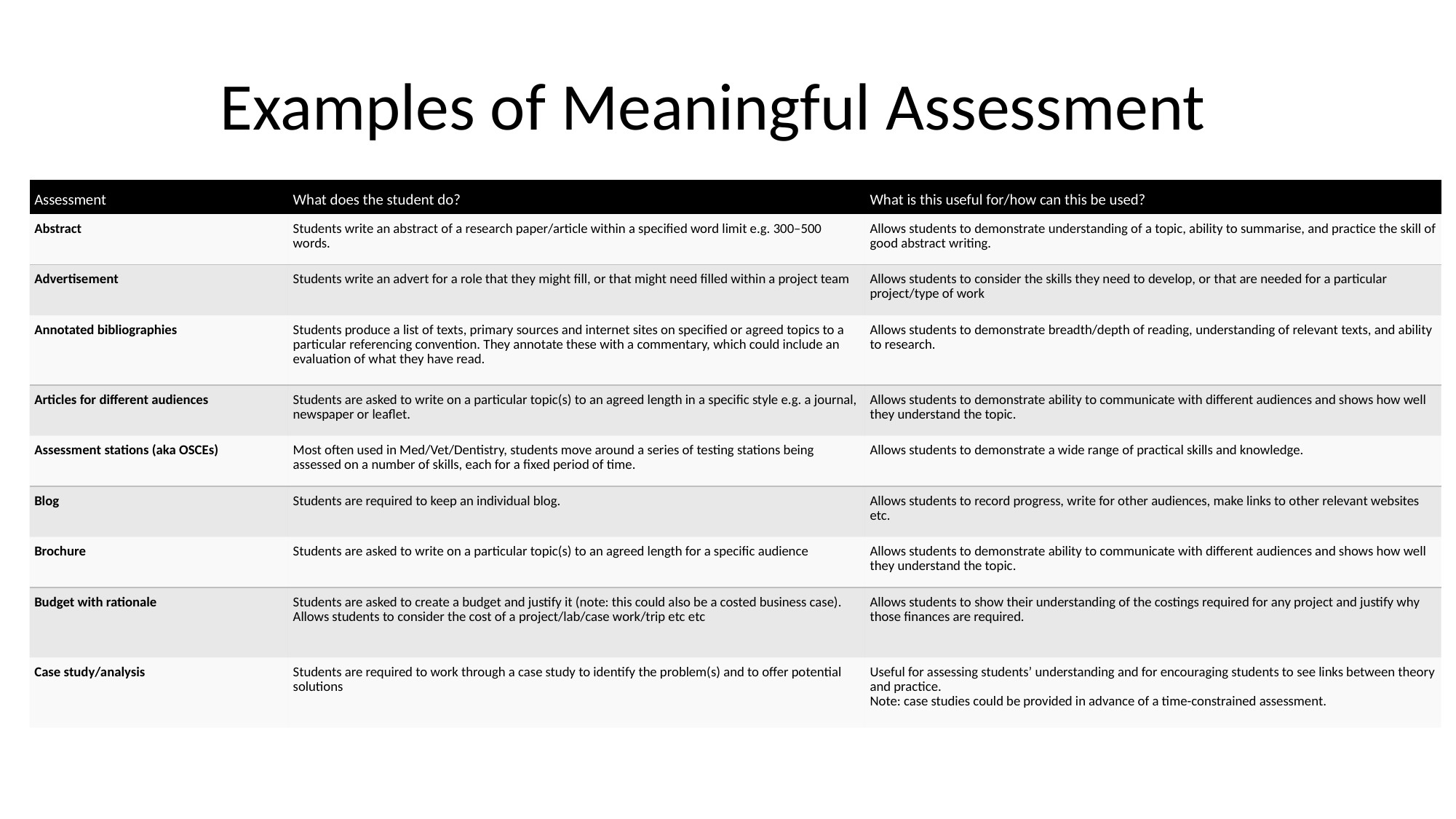

# Examples of Meaningful Assessment
| Assessment | What does the student do? | What is this useful for/how can this be used? |
| --- | --- | --- |
| Abstract | Students write an abstract of a research paper/article within a specified word limit e.g. 300–500 words. | Allows students to demonstrate understanding of a topic, ability to summarise, and practice the skill of good abstract writing. |
| Advertisement | Students write an advert for a role that they might fill, or that might need filled within a project team | Allows students to consider the skills they need to develop, or that are needed for a particular project/type of work |
| Annotated bibliographies | Students produce a list of texts, primary sources and internet sites on specified or agreed topics to a particular referencing convention. They annotate these with a commentary, which could include an evaluation of what they have read. | Allows students to demonstrate breadth/depth of reading, understanding of relevant texts, and ability to research. |
| Articles for different audiences | Students are asked to write on a particular topic(s) to an agreed length in a specific style e.g. a journal, newspaper or leaflet. | Allows students to demonstrate ability to communicate with different audiences and shows how well they understand the topic. |
| Assessment stations (aka OSCEs) | Most often used in Med/Vet/Dentistry, students move around a series of testing stations being assessed on a number of skills, each for a fixed period of time. | Allows students to demonstrate a wide range of practical skills and knowledge. |
| Blog | Students are required to keep an individual blog. | Allows students to record progress, write for other audiences, make links to other relevant websites etc. |
| Brochure | Students are asked to write on a particular topic(s) to an agreed length for a specific audience | Allows students to demonstrate ability to communicate with different audiences and shows how well they understand the topic. |
| Budget with rationale | Students are asked to create a budget and justify it (note: this could also be a costed business case). Allows students to consider the cost of a project/lab/case work/trip etc etc | Allows students to show their understanding of the costings required for any project and justify why those finances are required. |
| Case study/analysis | Students are required to work through a case study to identify the problem(s) and to offer potential solutions | Useful for assessing students’ understanding and for encouraging students to see links between theory and practice. Note: case studies could be provided in advance of a time-constrained assessment. |